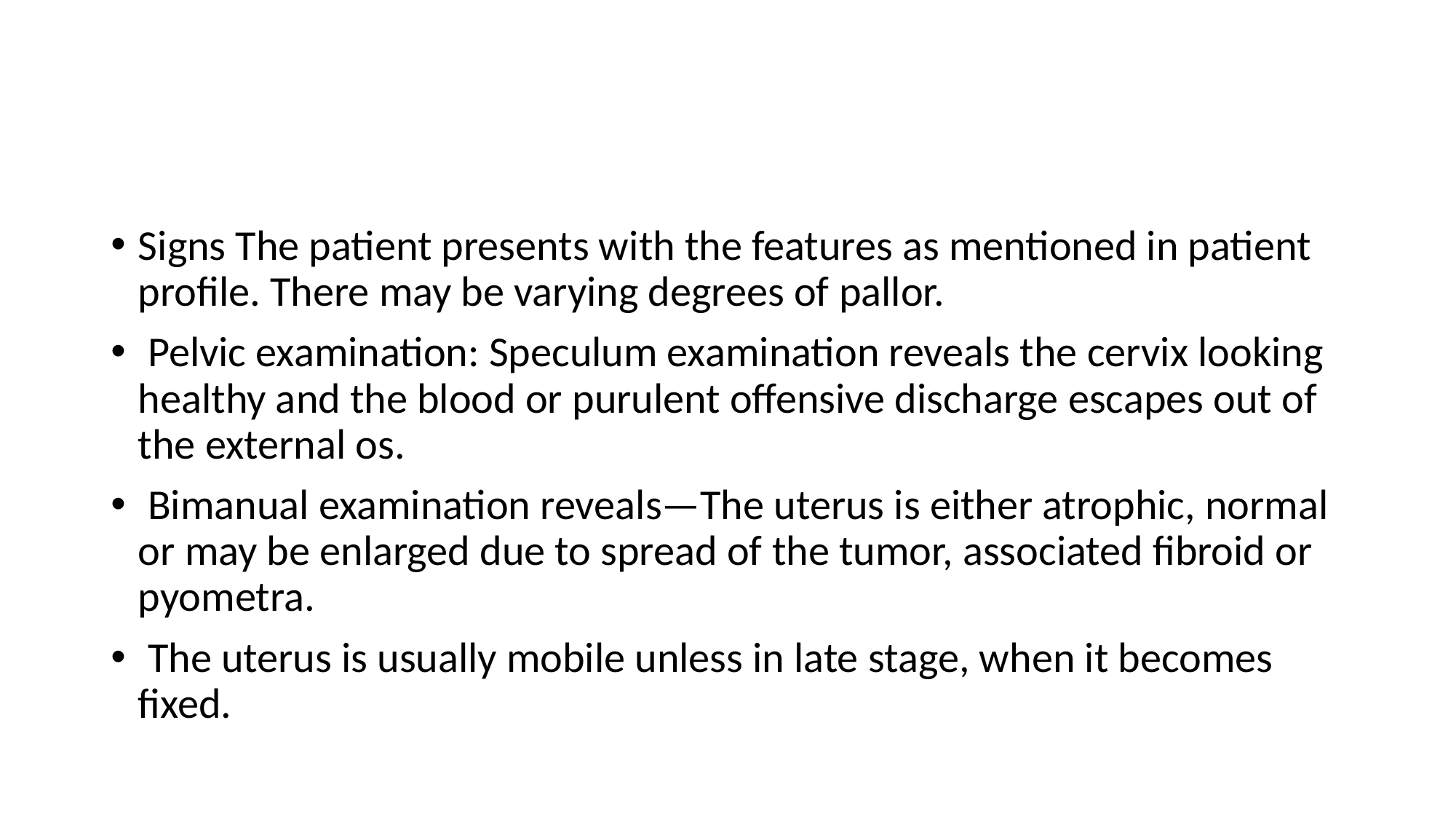

#
Signs The patient presents with the features as mentioned in patient profile. There may be varying degrees of pallor.
 Pelvic examination: Speculum examination reveals the cervix looking healthy and the blood or purulent offensive discharge escapes out of the external os.
 Bimanual examination reveals—The uterus is either atrophic, normal or may be enlarged due to spread of the tumor, associated fibroid or pyometra.
 The uterus is usually mobile unless in late stage, when it becomes fixed.